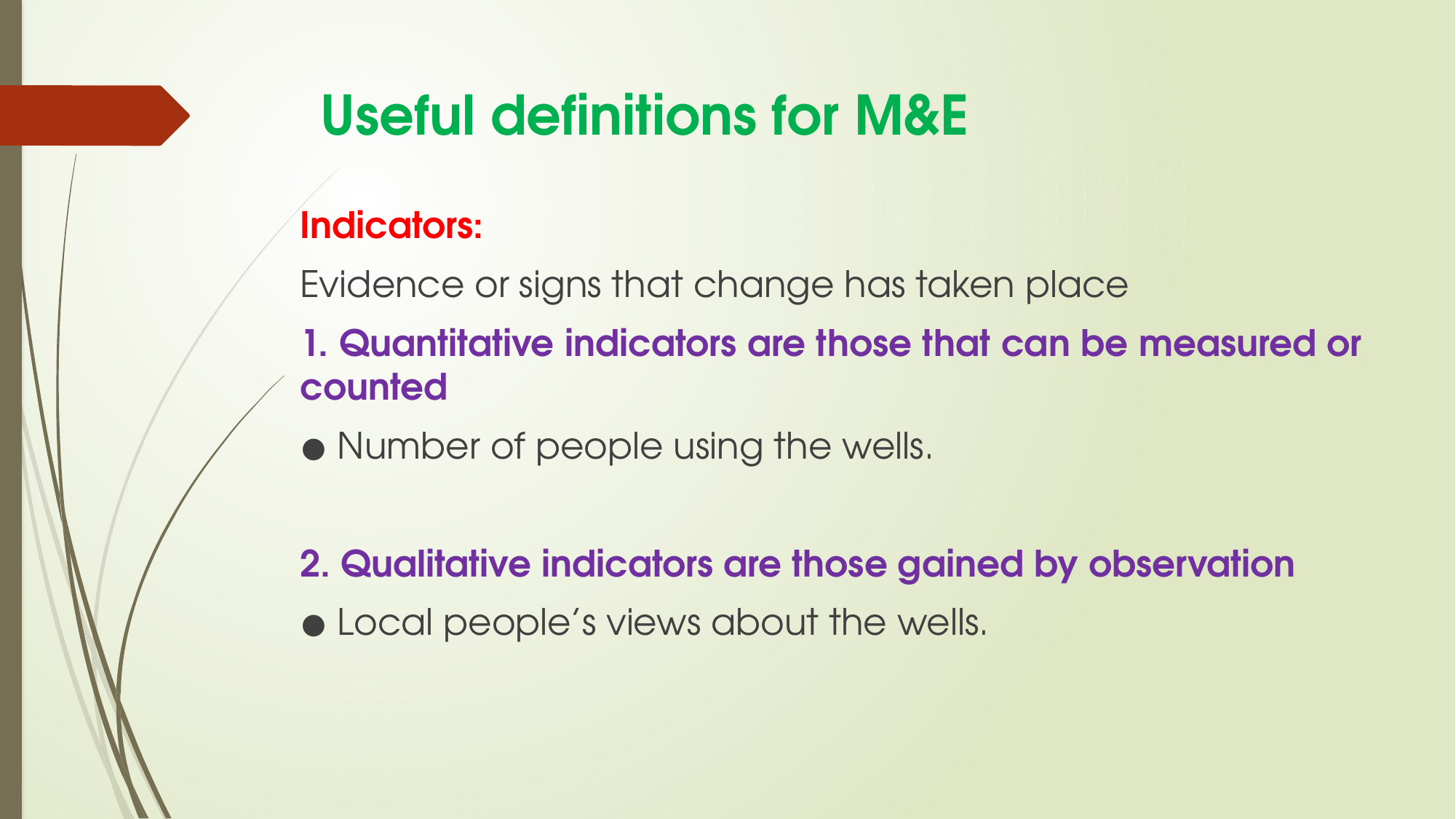

# Useful definitions for M&E
Indicators:
Evidence or signs that change has taken place
1. Quantitative indicators are those that can be measured or counted
● Number of people using the wells.

2. Qualitative indicators are those gained by observation
● Local people’s views about the wells.